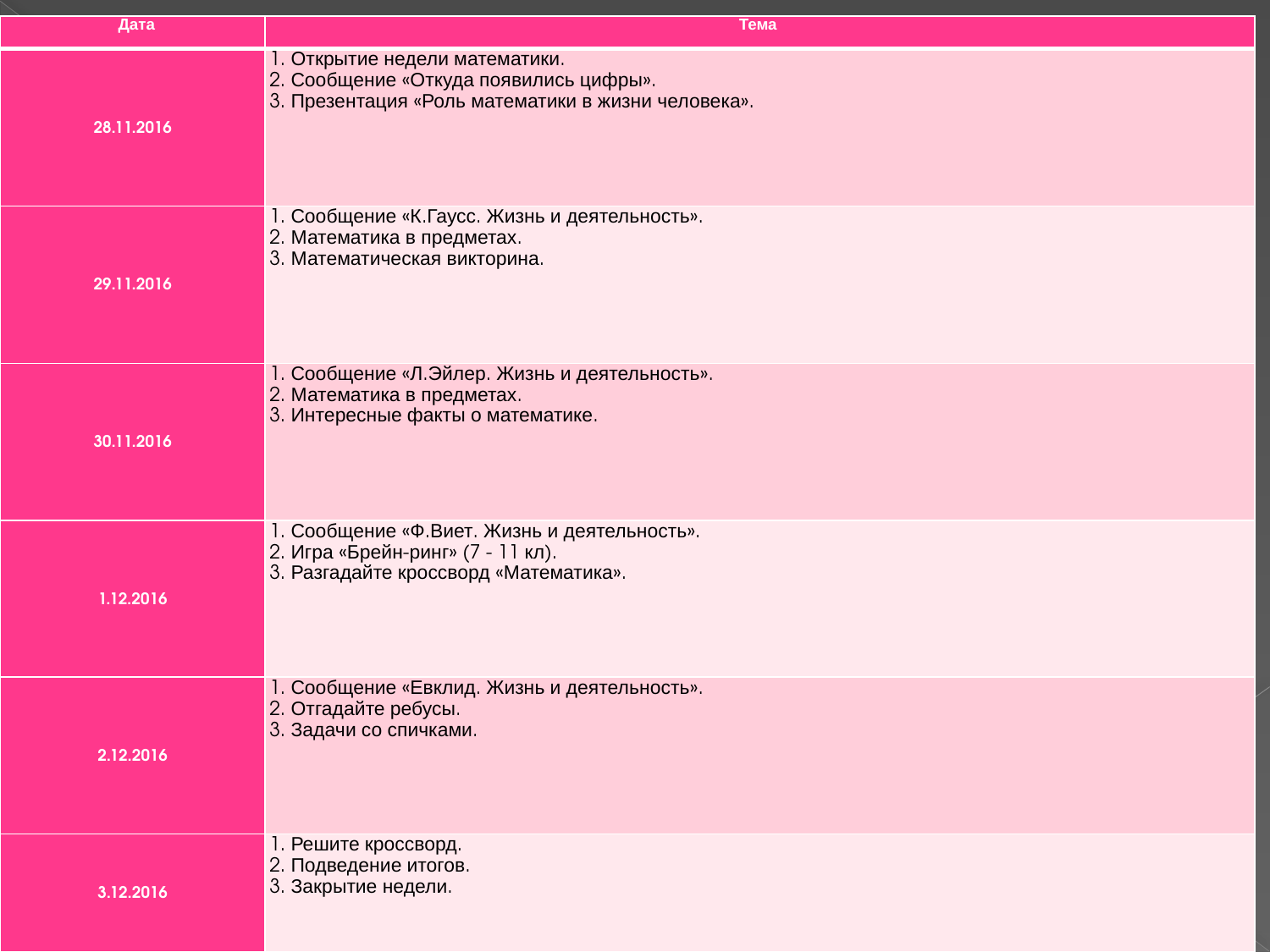

| Дата | Тема |
| --- | --- |
| 28.11.2016 | 1. Открытие недели математики. 2. Сообщение «Откуда появились цифры». 3. Презентация «Роль математики в жизни человека». |
| 29.11.2016 | 1. Сообщение «К.Гаусс. Жизнь и деятельность». 2. Математика в предметах. 3. Математическая викторина. |
| 30.11.2016 | 1. Сообщение «Л.Эйлер. Жизнь и деятельность». 2. Математика в предметах. 3. Интересные факты о математике. |
| 1.12.2016 | 1. Сообщение «Ф.Виет. Жизнь и деятельность». 2. Игра «Брейн-ринг» (7 - 11 кл). 3. Разгадайте кроссворд «Математика». |
| 2.12.2016 | 1. Сообщение «Евклид. Жизнь и деятельность». 2. Отгадайте ребусы. 3. Задачи со спичками. |
| 3.12.2016 | 1. Решите кроссворд. 2. Подведение итогов. 3. Закрытие недели. |